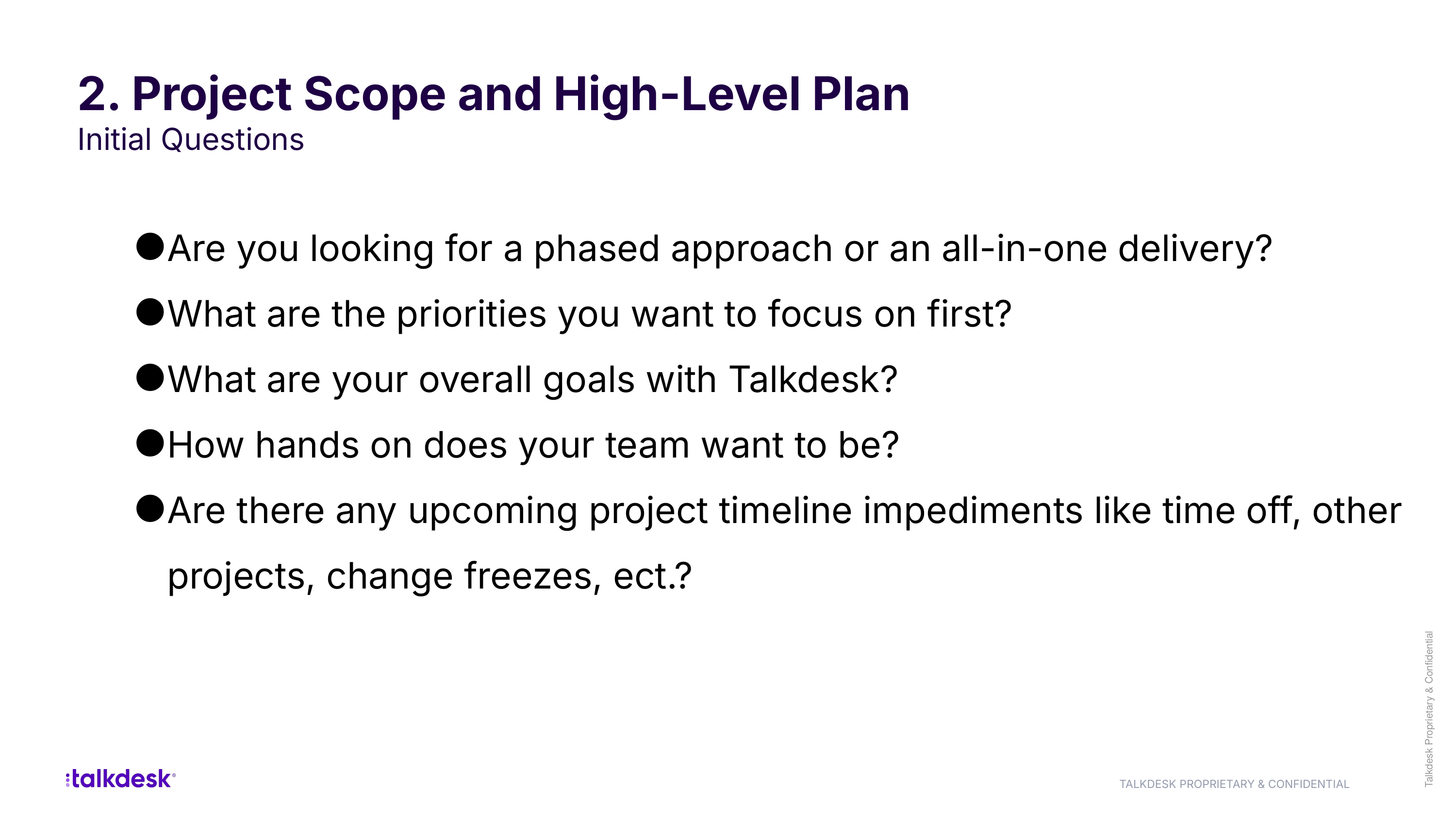

# 2. Project Scope and High-Level Plan
Initial Questions
Are you looking for a phased approach or an all-in-one delivery?
What are the priorities you want to focus on first?
What are your overall goals with Talkdesk?
How hands on does your team want to be?
Are there any upcoming project timeline impediments like time off, other projects, change freezes, ect.?